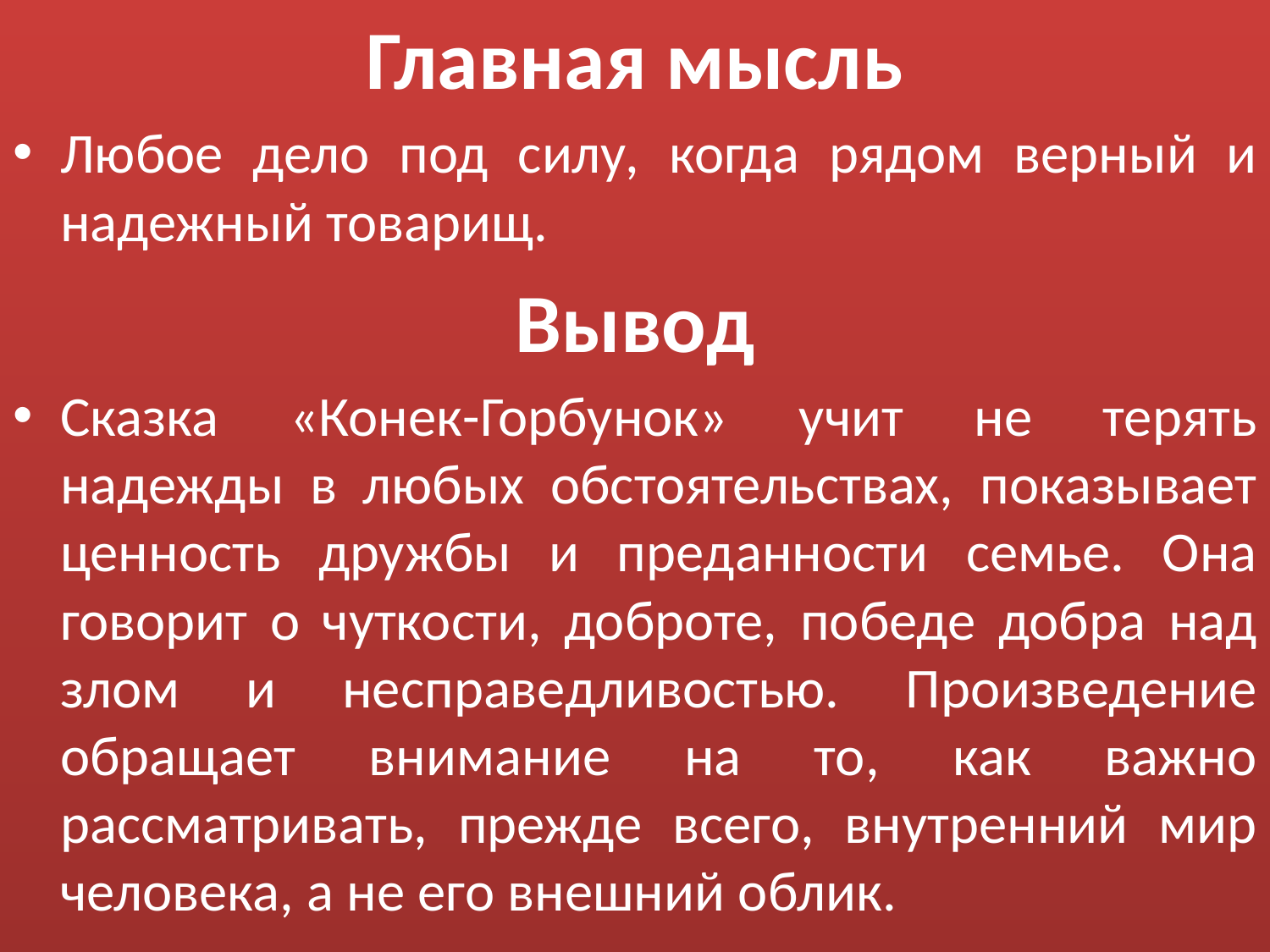

Главная мысль
Любое дело под силу, когда рядом верный и надежный товарищ.
Вывод
Сказка «Конек-Горбунок» учит не терять надежды в любых обстоятельствах, показывает ценность дружбы и преданности семье. Она говорит о чуткости, доброте, победе добра над злом и несправедливостью. Произведение обращает внимание на то, как важно рассматривать, прежде всего, внутренний мир человека, а не его внешний облик.

#